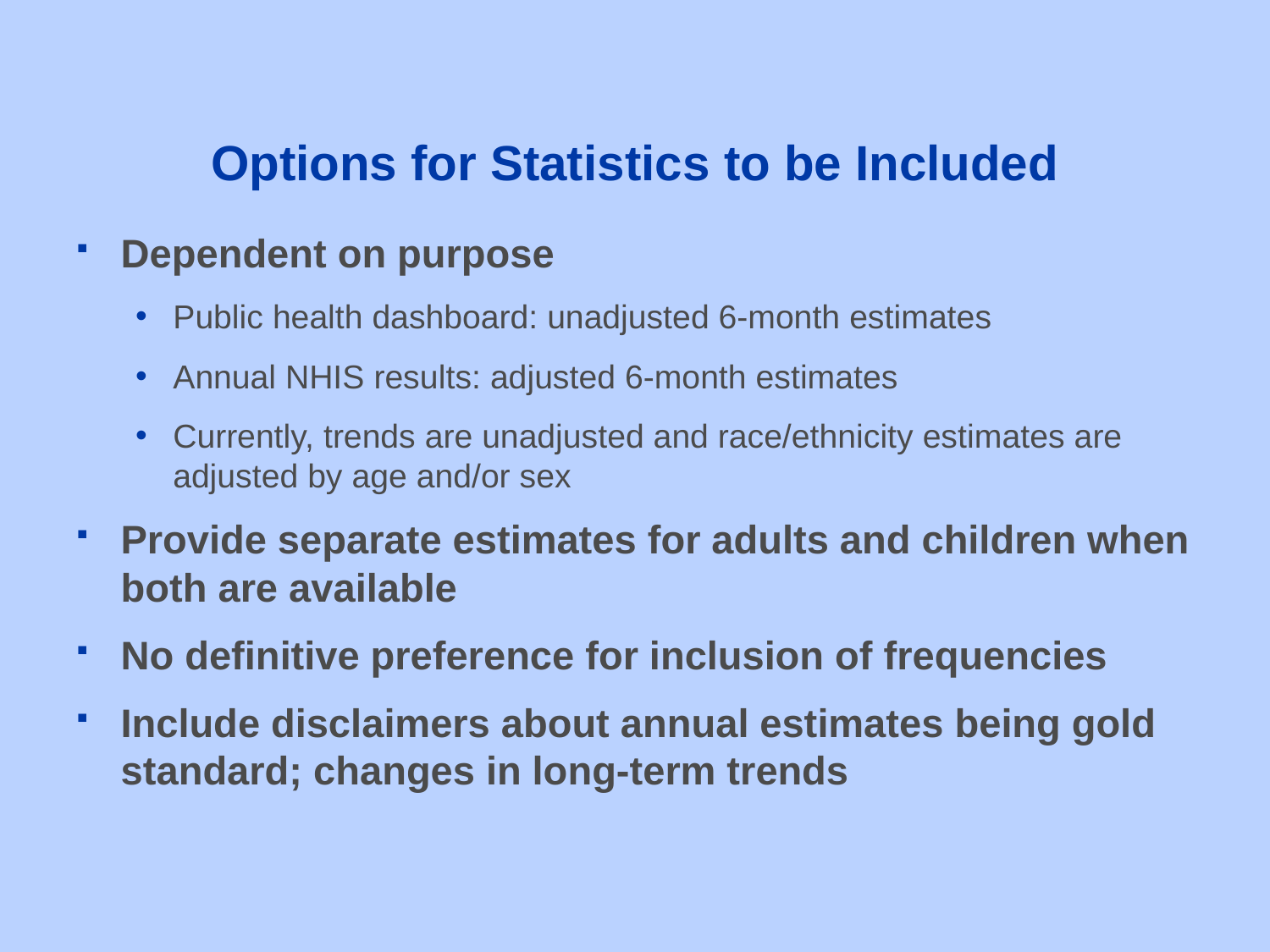

# Options for Statistics to be Included
Dependent on purpose
Public health dashboard: unadjusted 6-month estimates
Annual NHIS results: adjusted 6-month estimates
Currently, trends are unadjusted and race/ethnicity estimates are adjusted by age and/or sex
Provide separate estimates for adults and children when both are available
No definitive preference for inclusion of frequencies
Include disclaimers about annual estimates being gold standard; changes in long-term trends